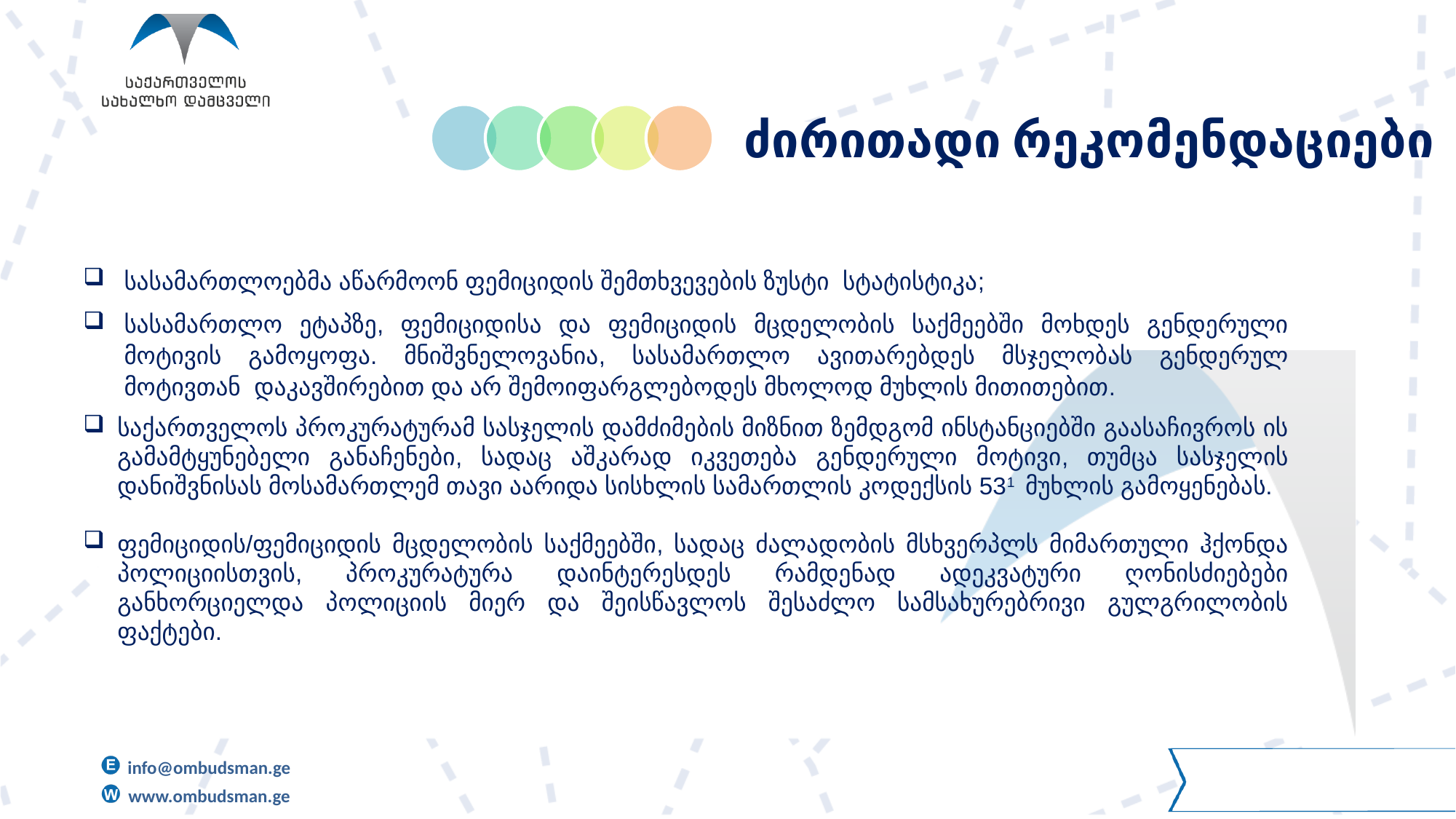

# ძირითადი რეკომენდაციები

სასამართლოებმა აწარმოონ ფემიციდის შემთხვევების ზუსტი  სტატისტიკა;
სასამართლო ეტაპზე, ფემიციდისა და ფემიციდის მცდელობის საქმეებში მოხდეს გენდერული მოტივის გამოყოფა. მნიშვნელოვანია, სასამართლო ავითარებდეს მსჯელობას გენდერულ მოტივთან  დაკავშირებით და არ შემოიფარგლებოდეს მხოლოდ მუხლის მითითებით.
საქართველოს პროკურატურამ სასჯელის დამძიმების მიზნით ზემდგომ ინსტანციებში გაასაჩივროს ის გამამტყუნებელი განაჩენები, სადაც აშკარად იკვეთება გენდერული მოტივი, თუმცა სასჯელის დანიშვნისას მოსამართლემ თავი აარიდა სისხლის სამართლის კოდექსის 531  მუხლის გამოყენებას.

ფემიციდის/ფემიციდის მცდელობის საქმეებში, სადაც ძალადობის მსხვერპლს მიმართული ჰქონდა პოლიციისთვის, პროკურატურა დაინტერესდეს რამდენად ადეკვატური ღონისძიებები განხორციელდა პოლიციის მიერ და შეისწავლოს შესაძლო სამსახურებრივი გულგრილობის ფაქტები.